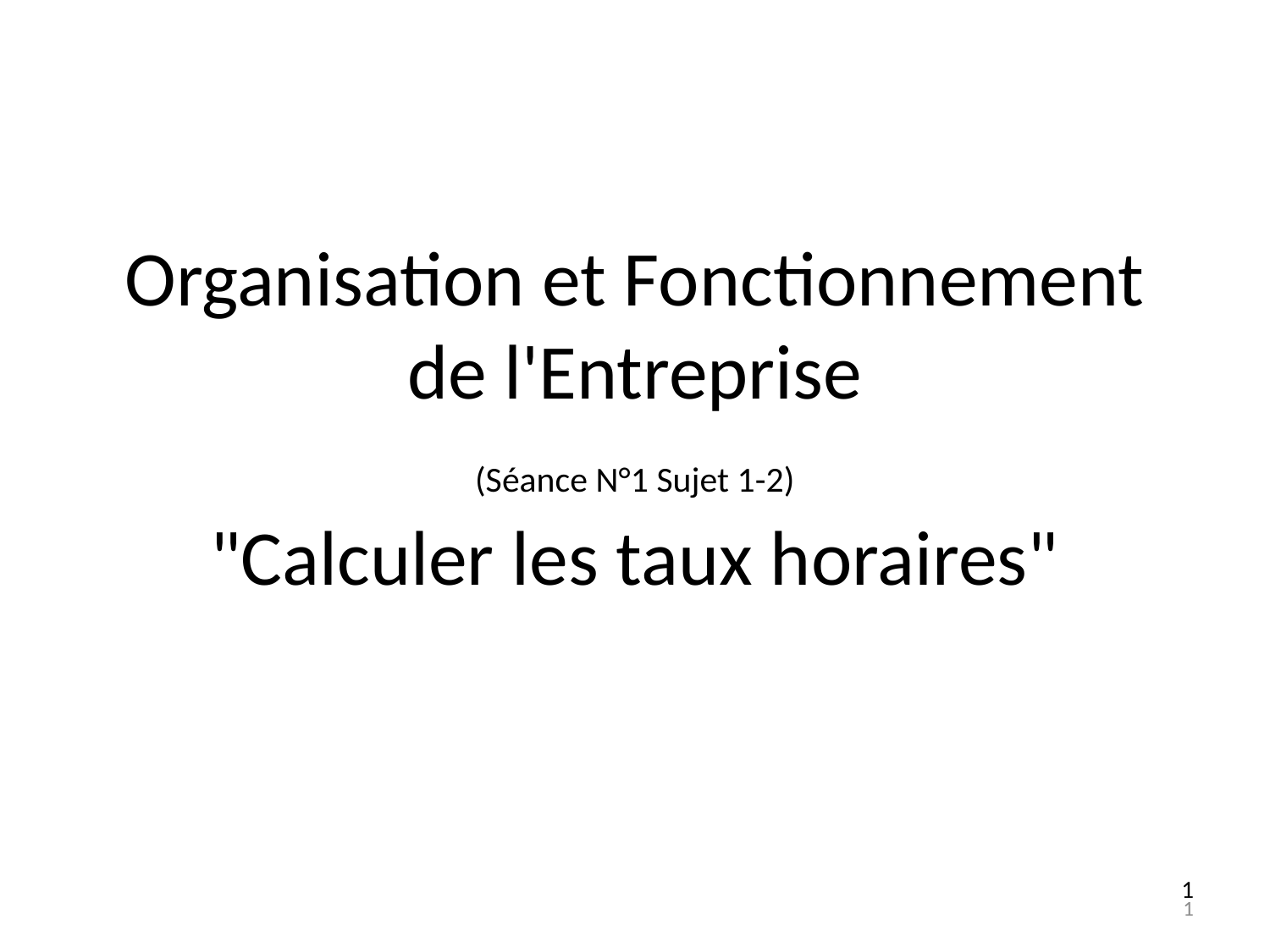

# Organisation et Fonctionnement de l'Entreprise (Séance N°1 Sujet 1-2) "Calculer les taux horaires"
1
1